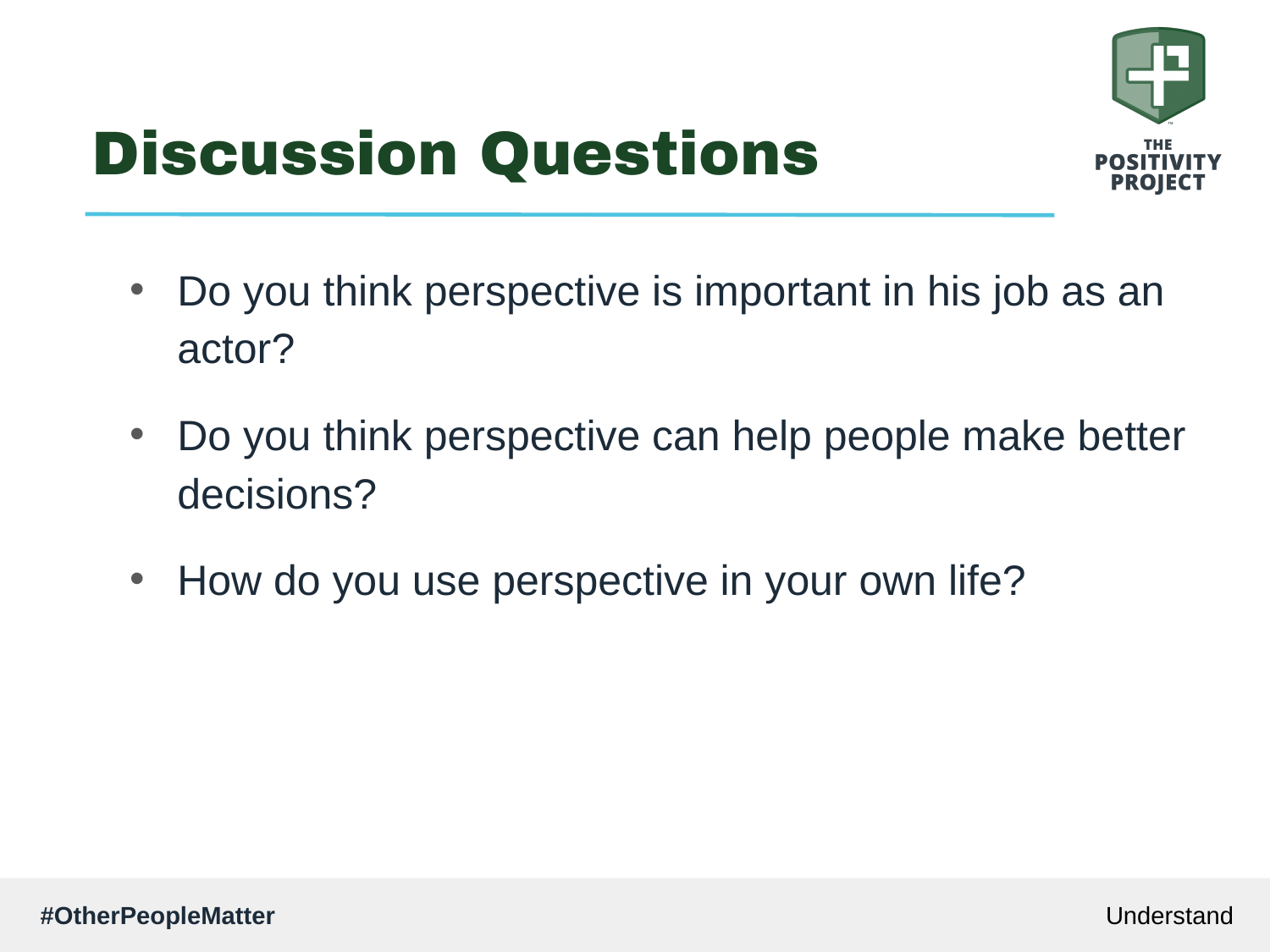

# Discussion Questions
Do you think perspective is important in his job as an actor?
Do you think perspective can help people make better decisions?
How do you use perspective in your own life?
Understand